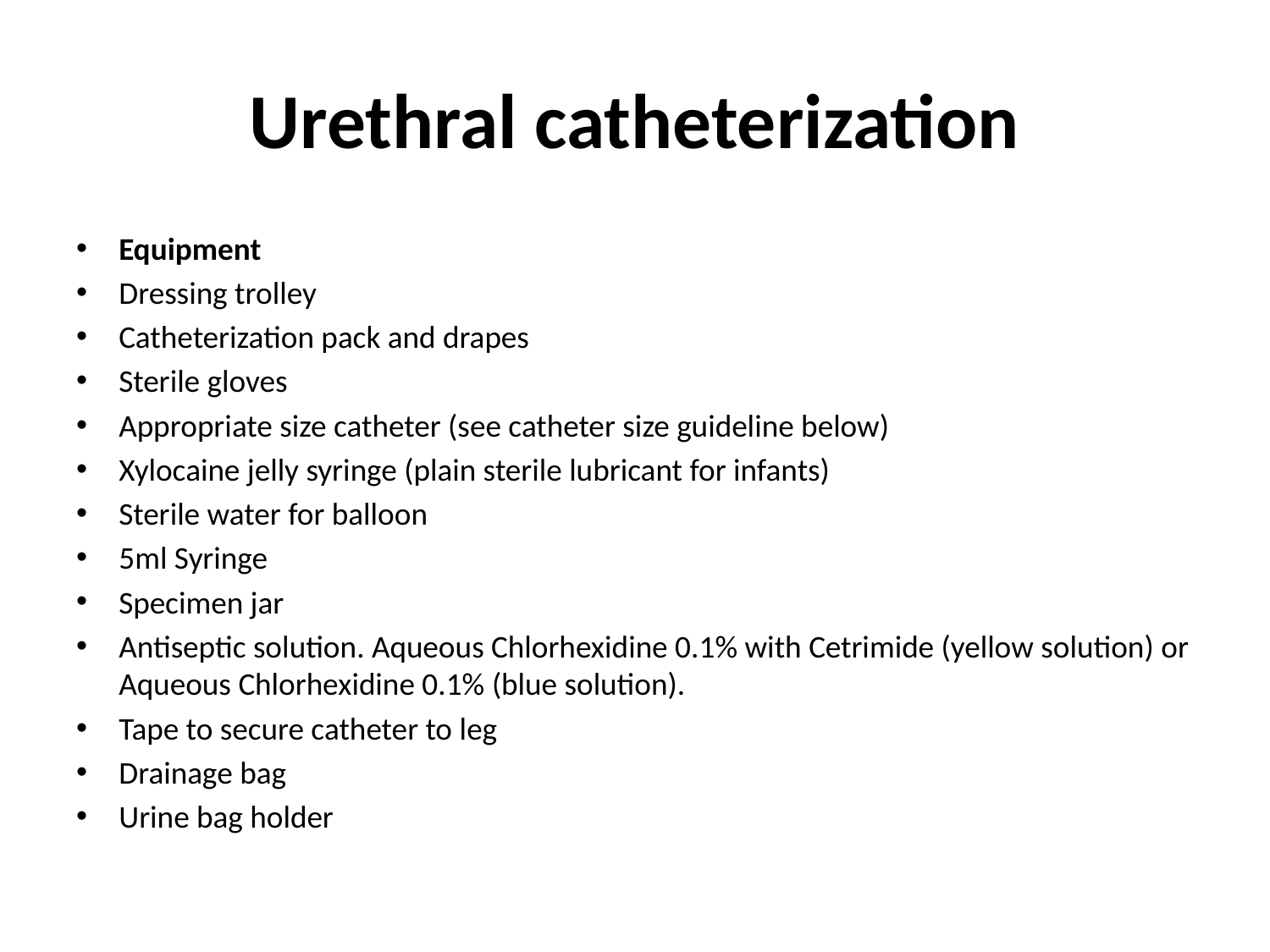

# Urethral catheterization
Equipment
Dressing trolley
Catheterization pack and drapes
Sterile gloves
Appropriate size catheter (see catheter size guideline below)
Xylocaine jelly syringe (plain sterile lubricant for infants)
Sterile water for balloon
5ml Syringe
Specimen jar
Antiseptic solution. Aqueous Chlorhexidine 0.1% with Cetrimide (yellow solution) or Aqueous Chlorhexidine 0.1% (blue solution).
Tape to secure catheter to leg
Drainage bag
Urine bag holder